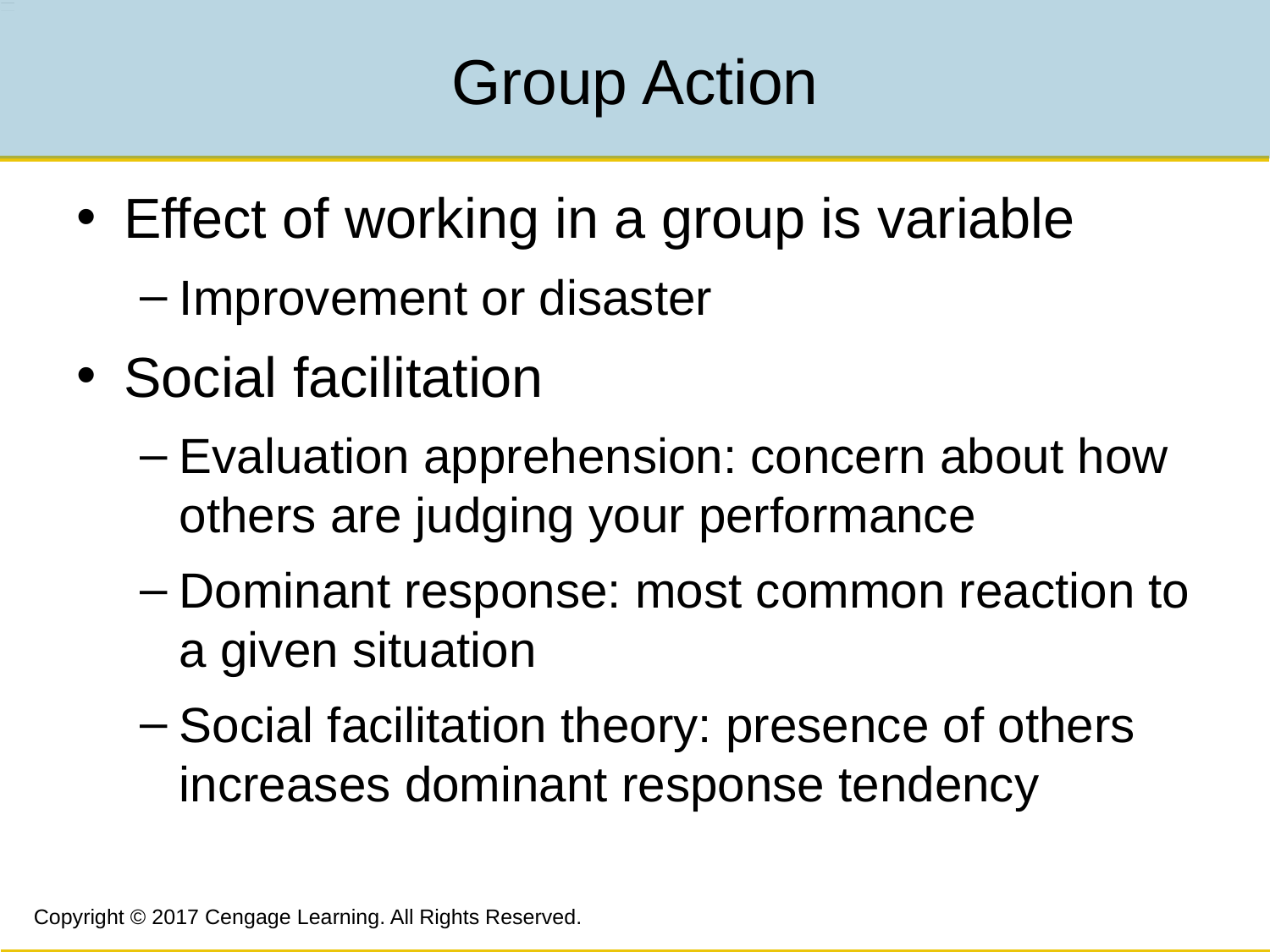

# Group Action
Effect of working in a group is variable
Improvement or disaster
Social facilitation
Evaluation apprehension: concern about how others are judging your performance
Dominant response: most common reaction to a given situation
Social facilitation theory: presence of others increases dominant response tendency
Copyright © 2017 Cengage Learning. All Rights Reserved.